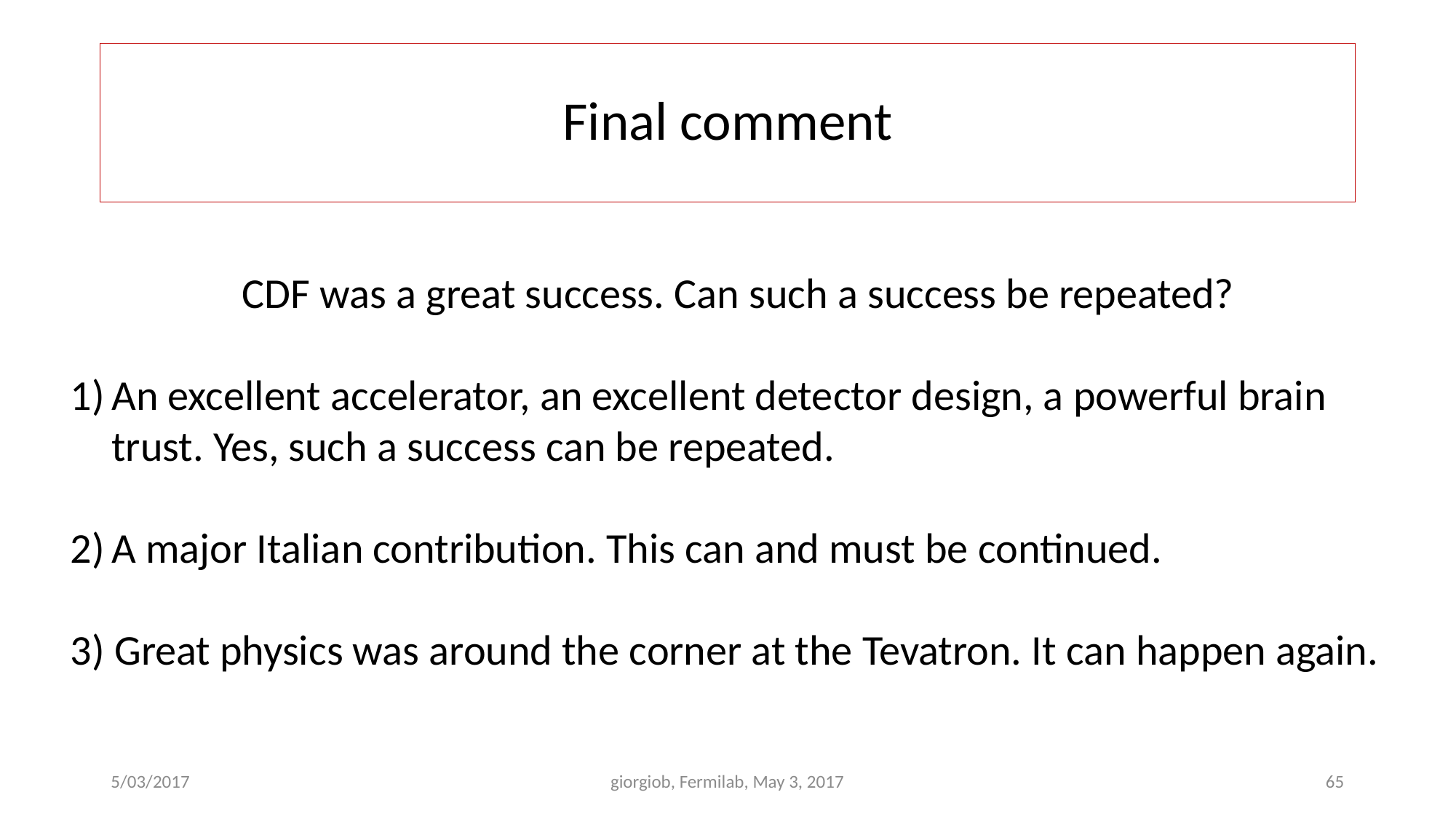

# Final comment
CDF was a great success. Can such a success be repeated?

An excellent accelerator, an excellent detector design, a powerful brain trust. Yes, such a success can be repeated.

A major Italian contribution. This can and must be continued.

3) Great physics was around the corner at the Tevatron. It can happen again.

5/03/2017
giorgiob, Fermilab, May 3, 2017
65